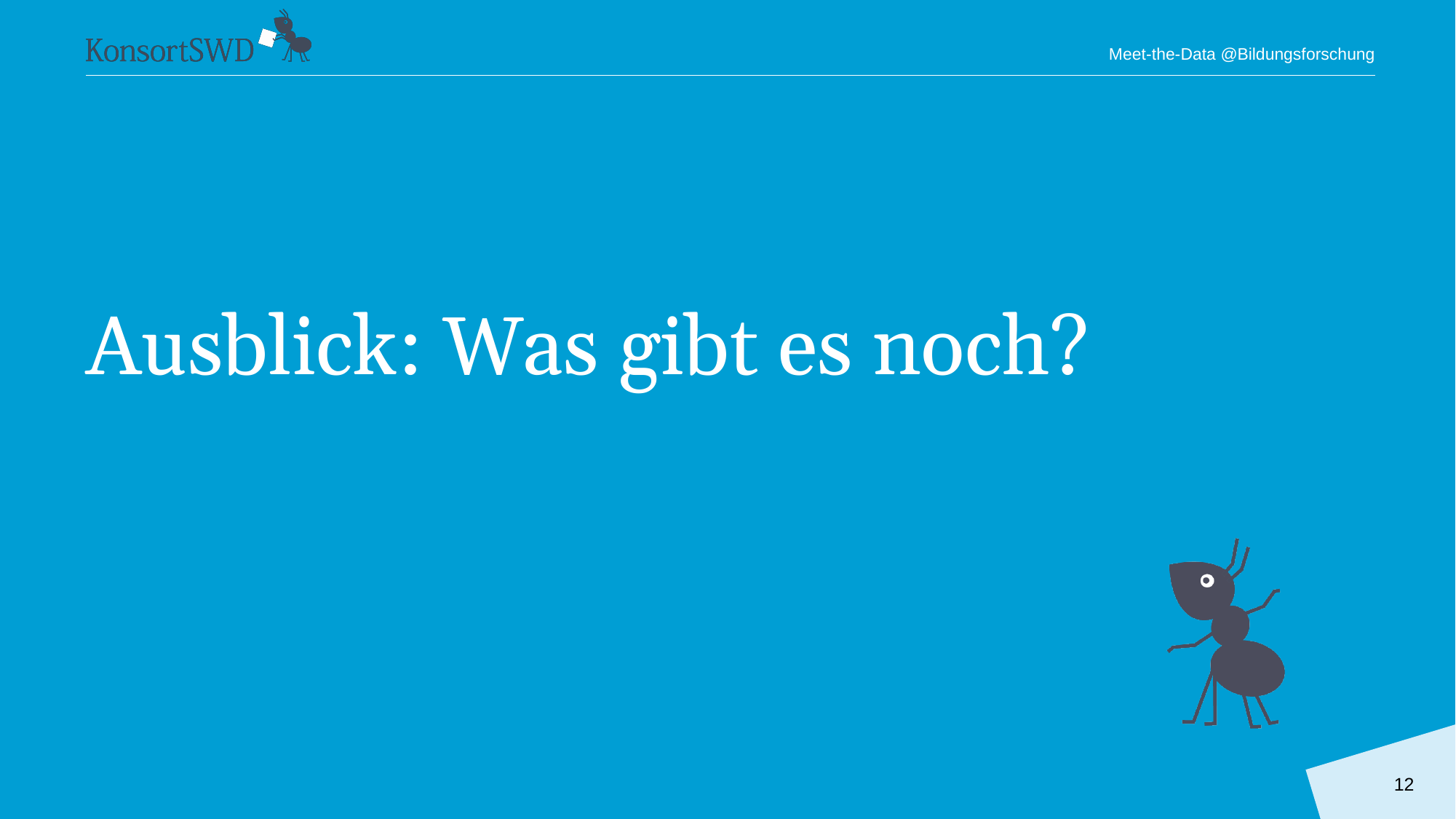

# Ausblick: Was gibt es noch?
12